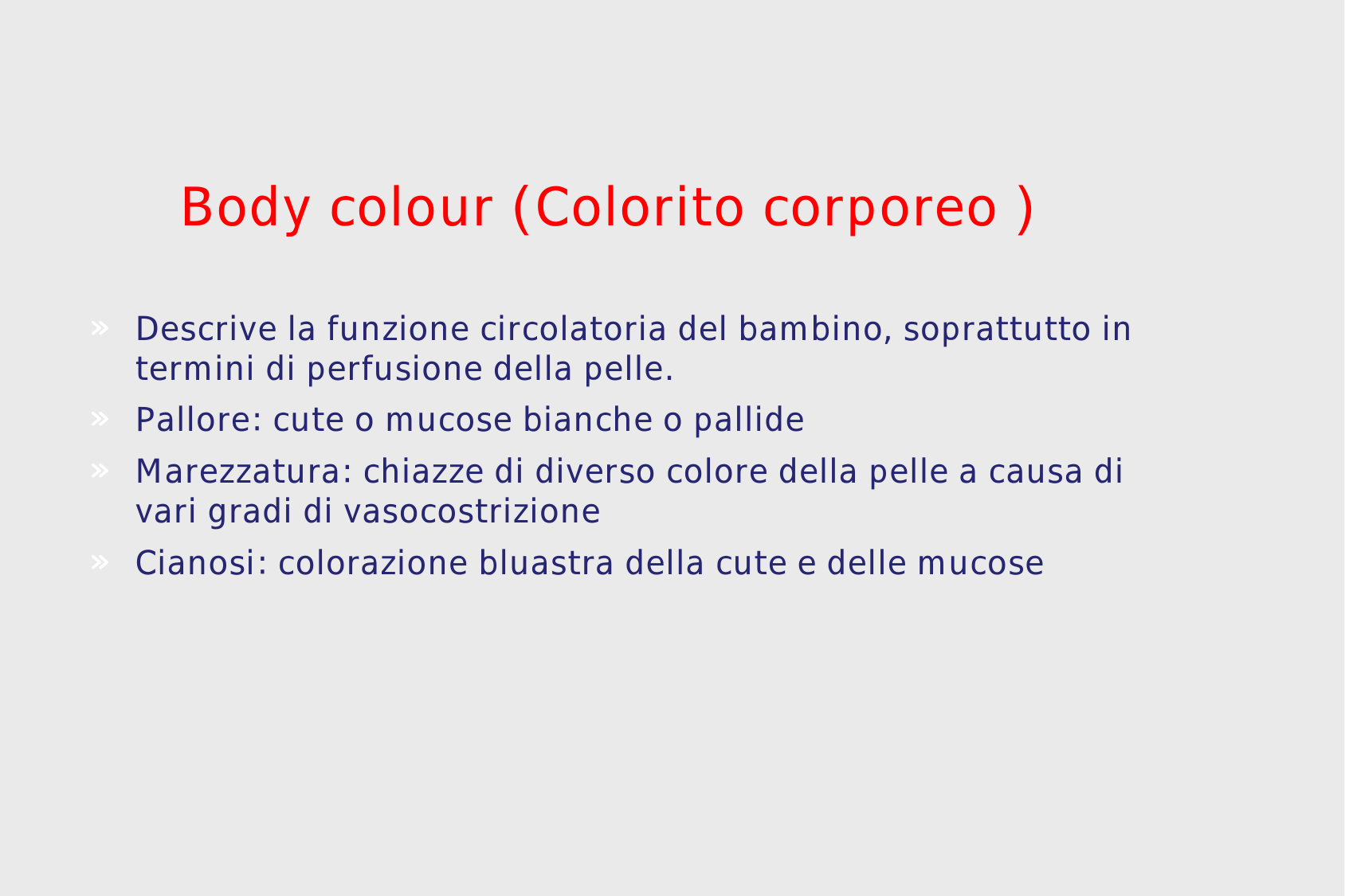

Body colour (Colorito corporeo )

Descrive la funzione circolatoria del bambino, soprattutto in termini di perfusione della pelle.
Pallore: cute o mucose bianche o pallide
Marezzatura: chiazze di diverso colore della pelle a causa di vari gradi di vasocostrizione
Cianosi: colorazione bluastra della cute e delle mucose